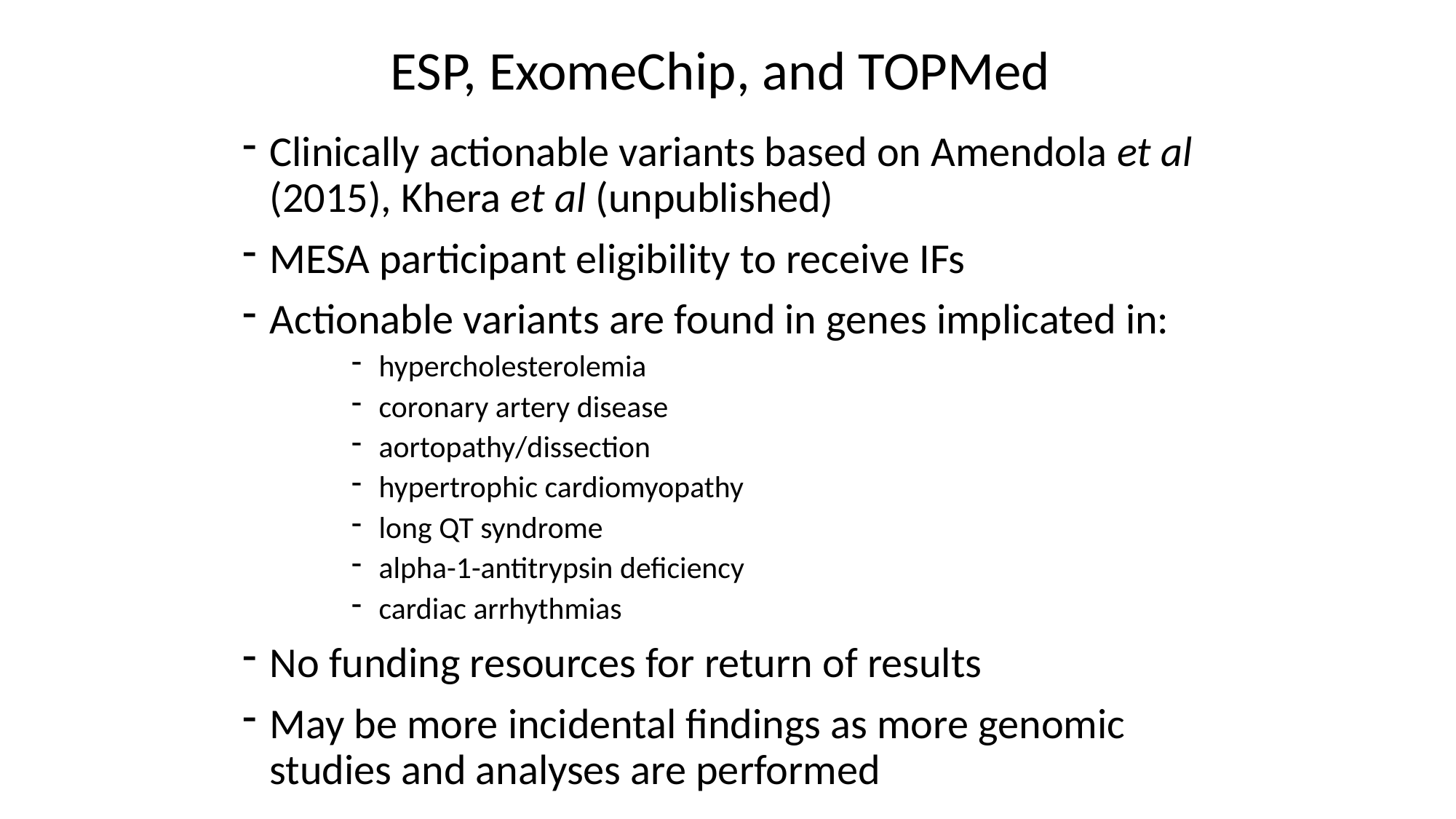

# ESP, ExomeChip, and TOPMed
Clinically actionable variants based on Amendola et al (2015), Khera et al (unpublished)
MESA participant eligibility to receive IFs
Actionable variants are found in genes implicated in:
hypercholesterolemia
coronary artery disease
aortopathy/dissection
hypertrophic cardiomyopathy
long QT syndrome
alpha-1-antitrypsin deficiency
cardiac arrhythmias
No funding resources for return of results
May be more incidental findings as more genomic studies and analyses are performed